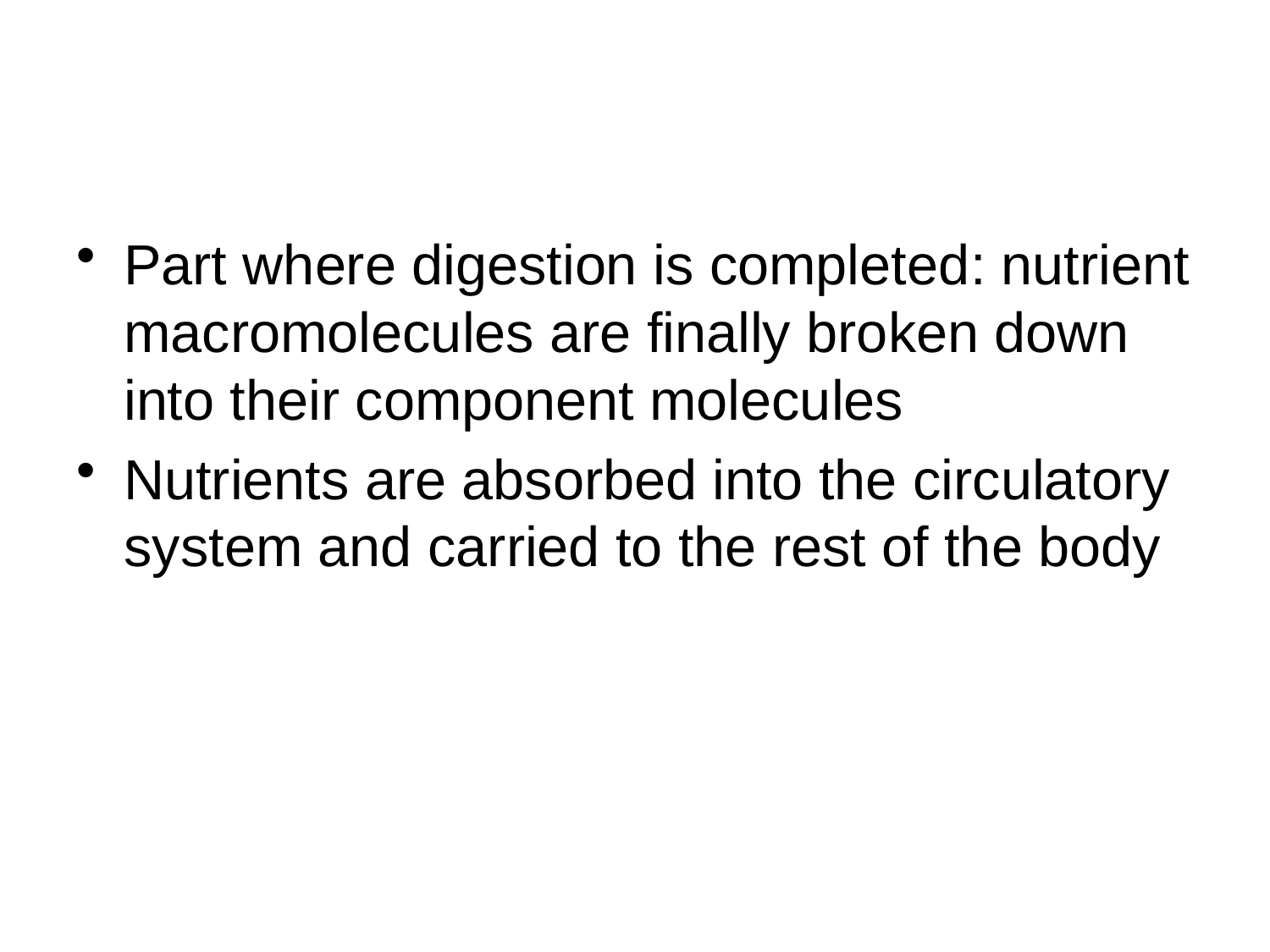

#
Part where digestion is completed: nutrient macromolecules are finally broken down into their component molecules
Nutrients are absorbed into the circulatory system and carried to the rest of the body